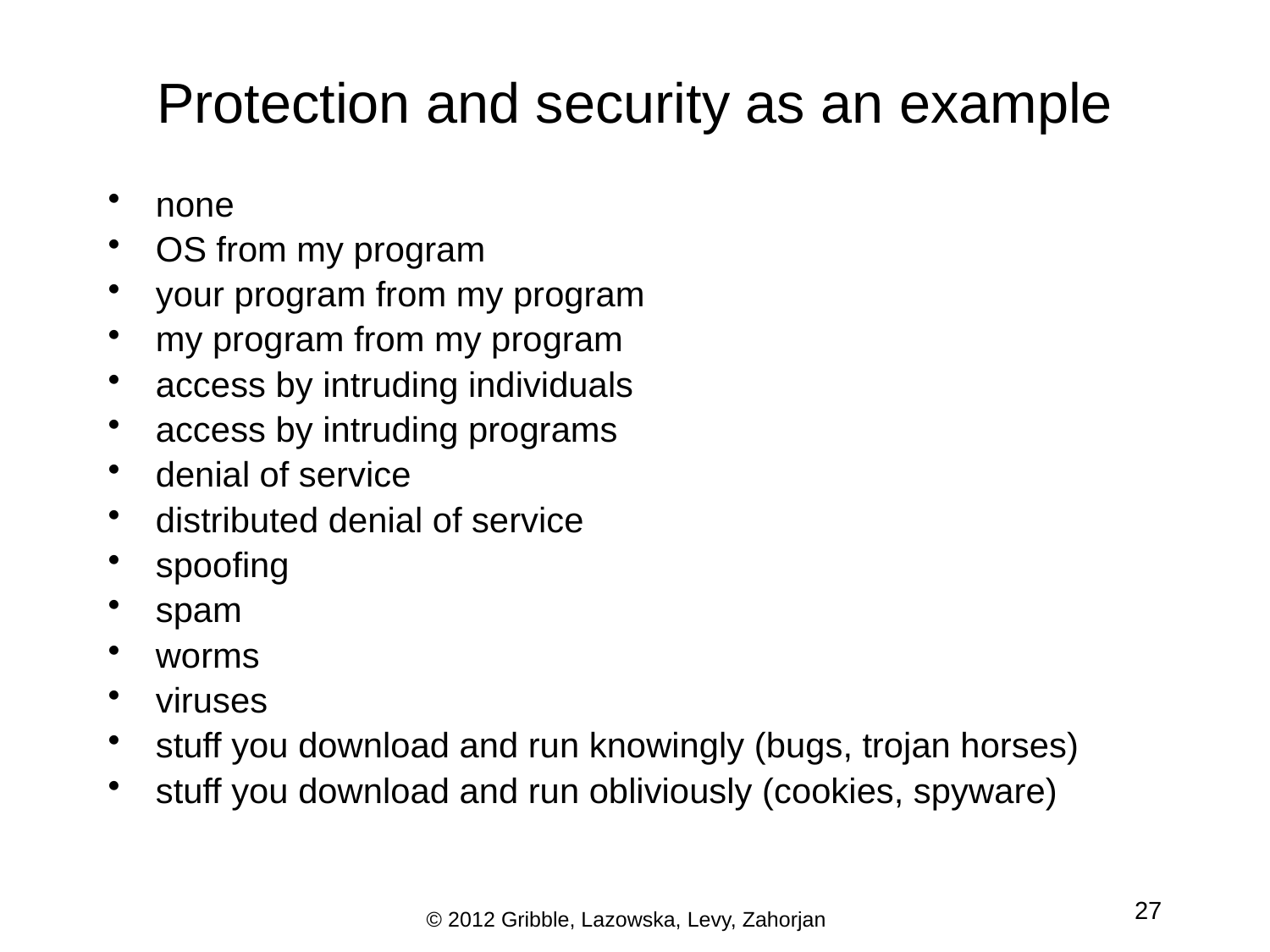

# Protection and security as an example
none
OS from my program
your program from my program
my program from my program
access by intruding individuals
access by intruding programs
denial of service
distributed denial of service
spoofing
spam
worms
viruses
stuff you download and run knowingly (bugs, trojan horses)
stuff you download and run obliviously (cookies, spyware)
27
© 2012 Gribble, Lazowska, Levy, Zahorjan